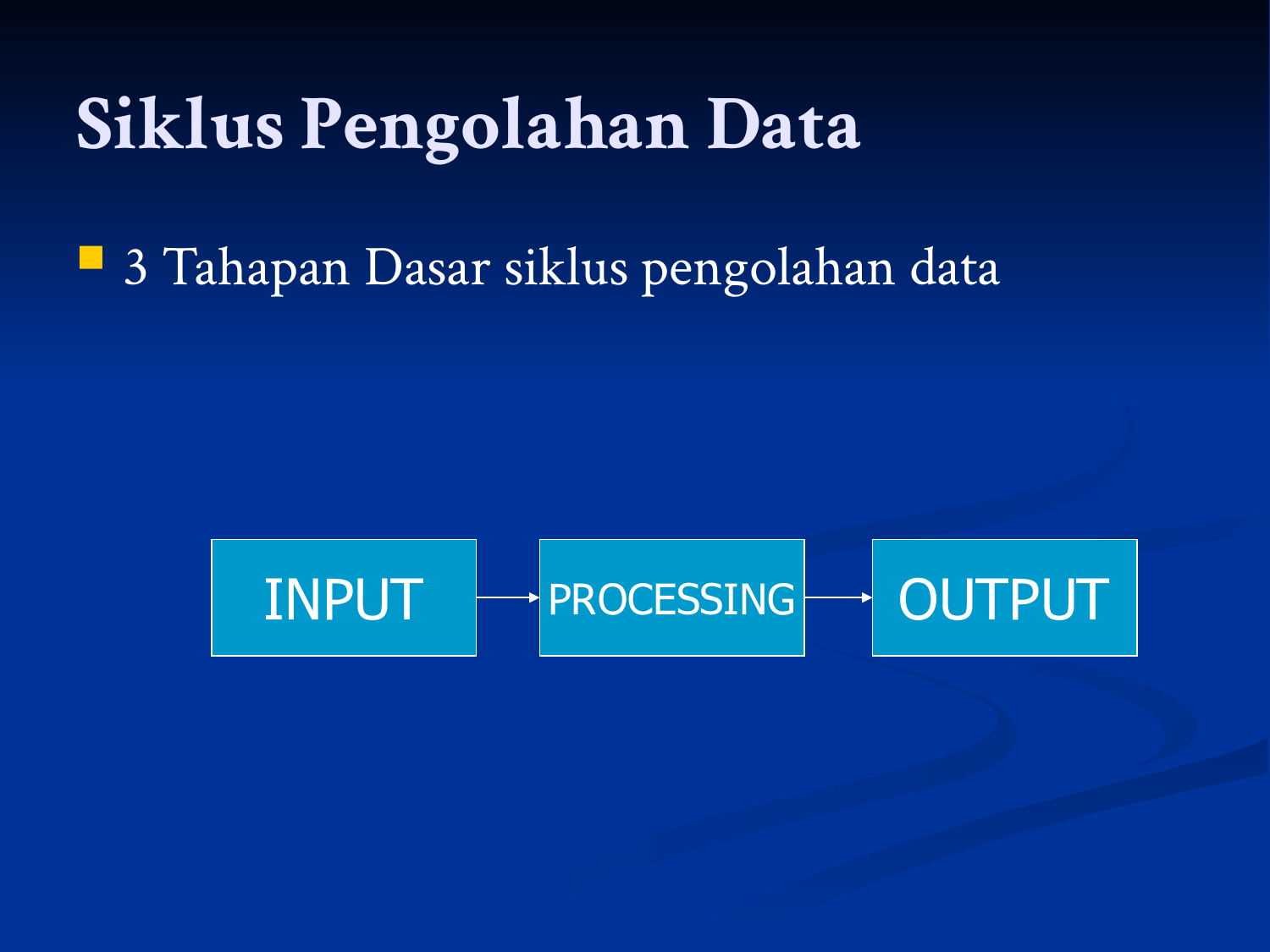

# Siklus Pengolahan Data
3 Tahapan Dasar siklus pengolahan data
INPUT
PROCESSING
OUTPUT